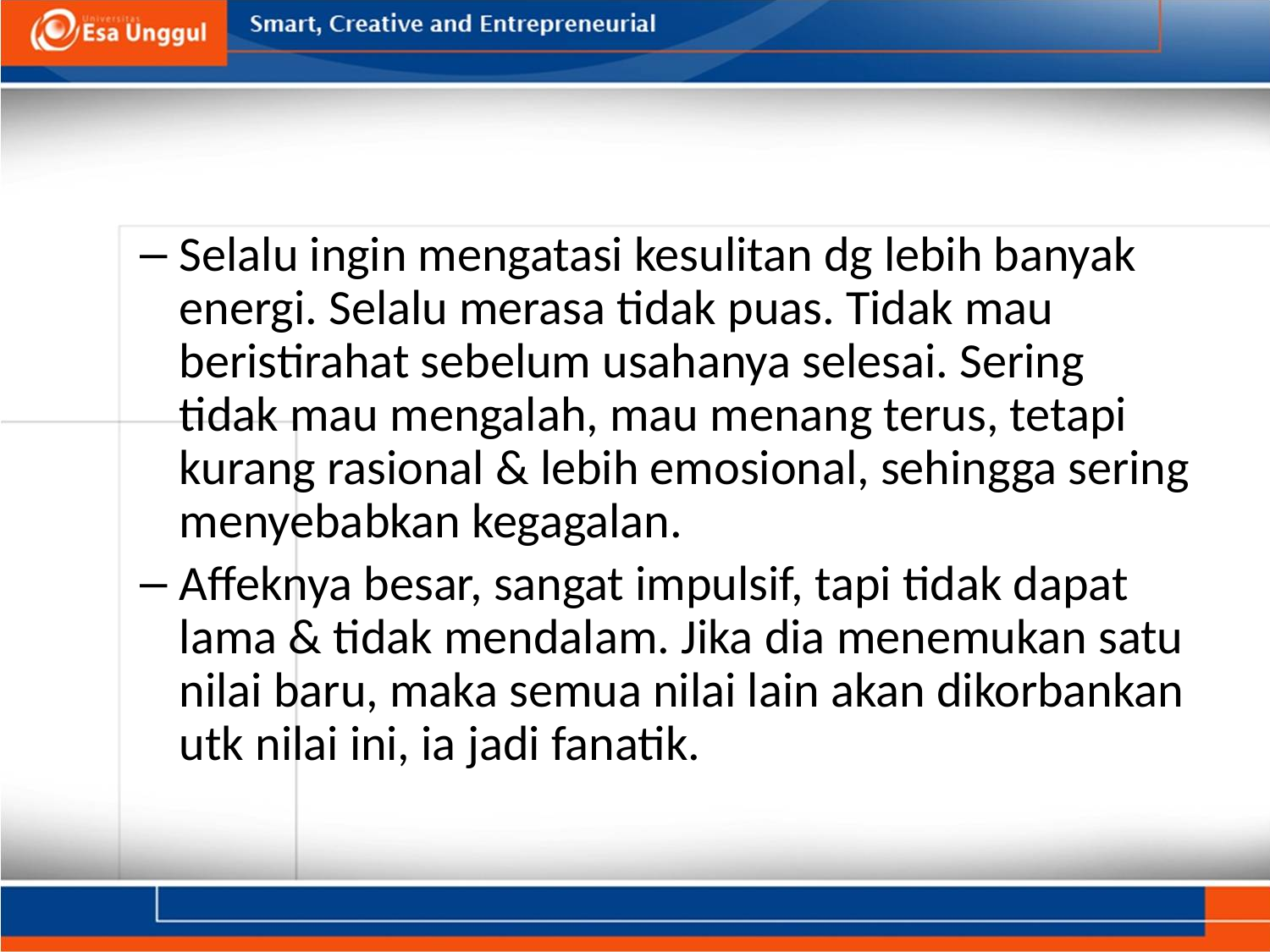

#
Selalu ingin mengatasi kesulitan dg lebih banyak energi. Selalu merasa tidak puas. Tidak mau beristirahat sebelum usahanya selesai. Sering tidak mau mengalah, mau menang terus, tetapi kurang rasional & lebih emosional, sehingga sering menyebabkan kegagalan.
Affeknya besar, sangat impulsif, tapi tidak dapat lama & tidak mendalam. Jika dia menemukan satu nilai baru, maka semua nilai lain akan dikorbankan utk nilai ini, ia jadi fanatik.